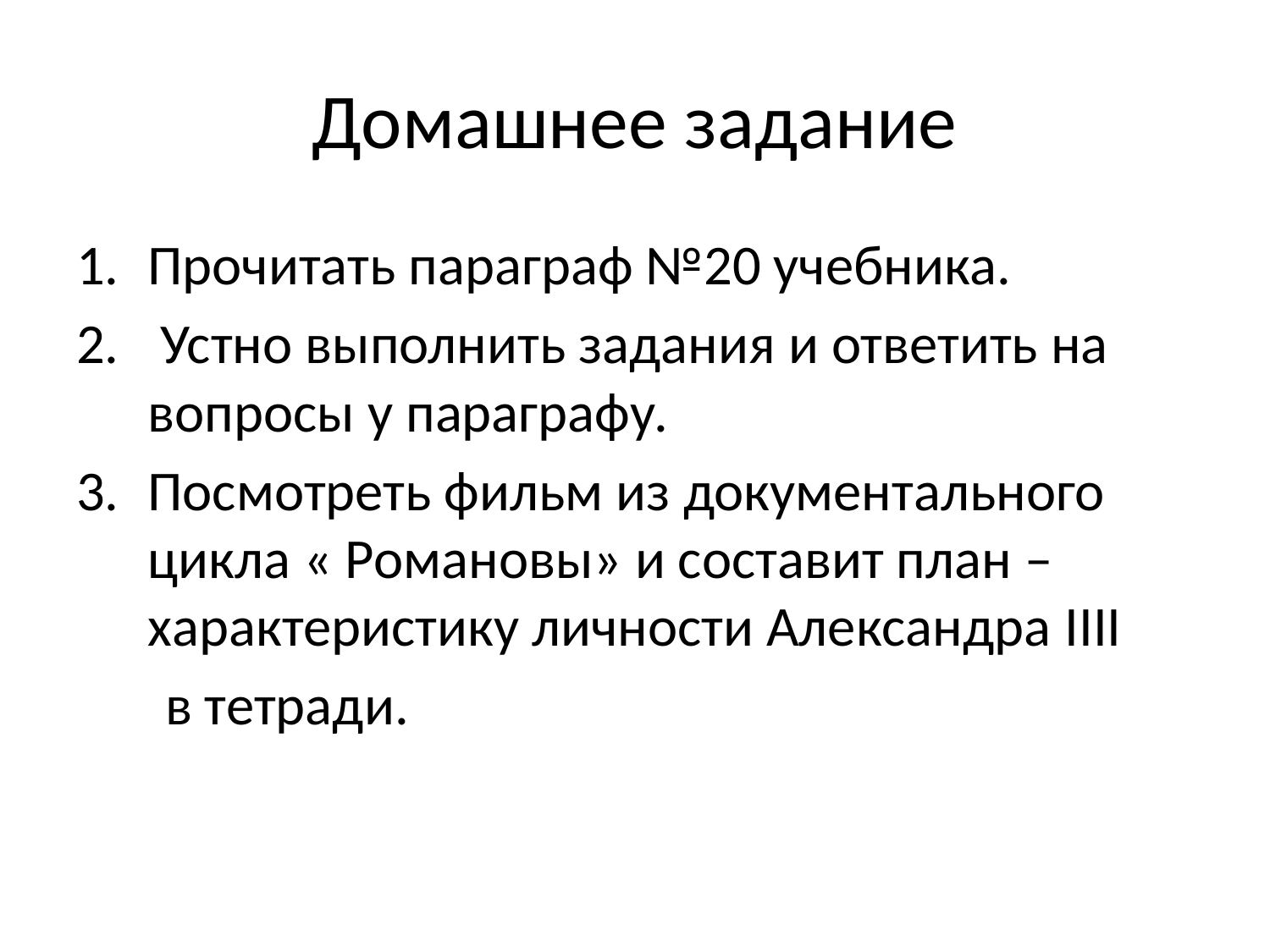

# Домашнее задание
Прочитать параграф №20 учебника.
 Устно выполнить задания и ответить на вопросы у параграфу.
Посмотреть фильм из документального цикла « Романовы» и составит план – характеристику личности Александра IIII
       в тетради.